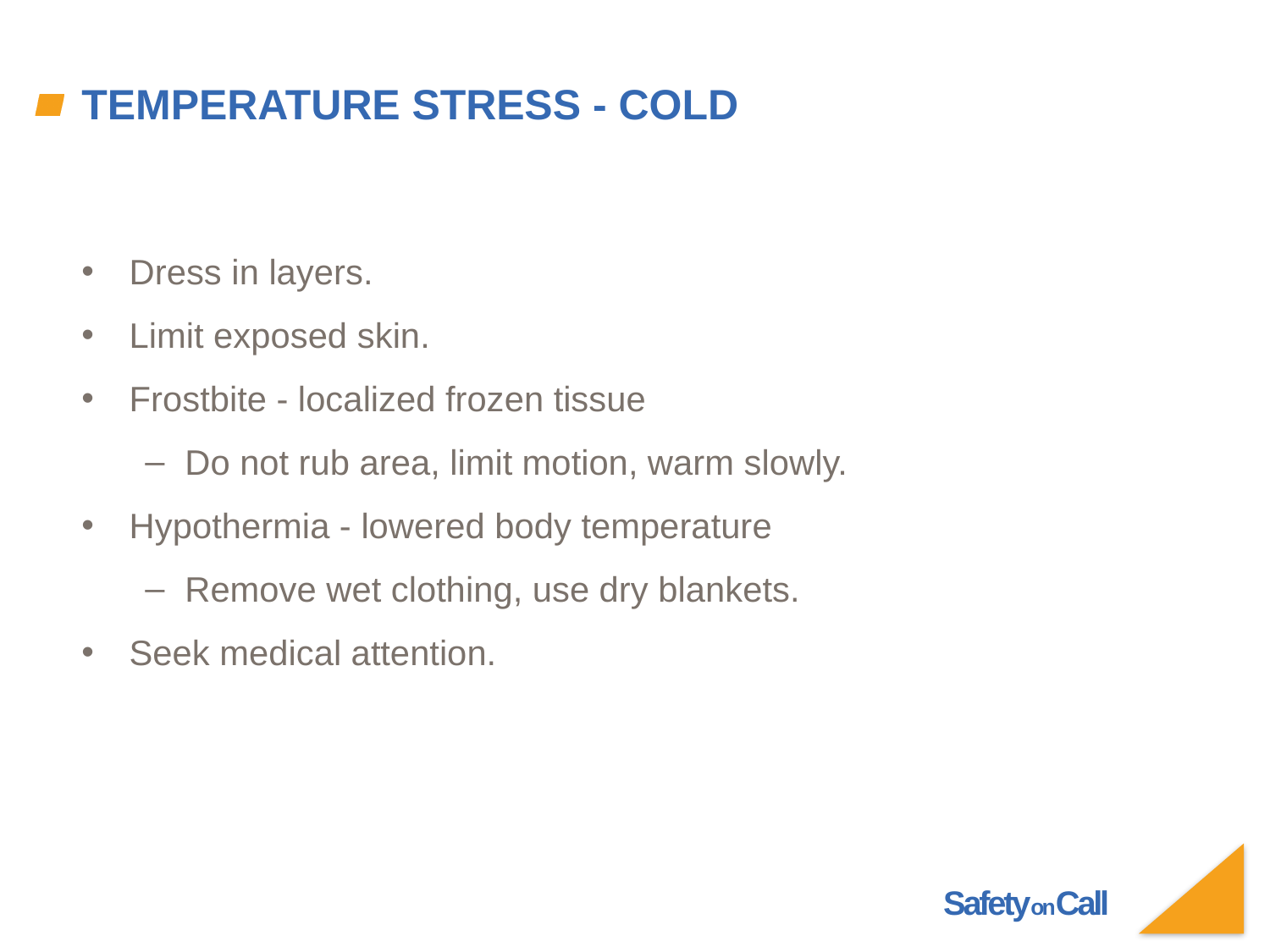

# Temperature Stress - Cold
Dress in layers.
Limit exposed skin.
Frostbite - localized frozen tissue
Do not rub area, limit motion, warm slowly.
Hypothermia - lowered body temperature
Remove wet clothing, use dry blankets.
Seek medical attention.